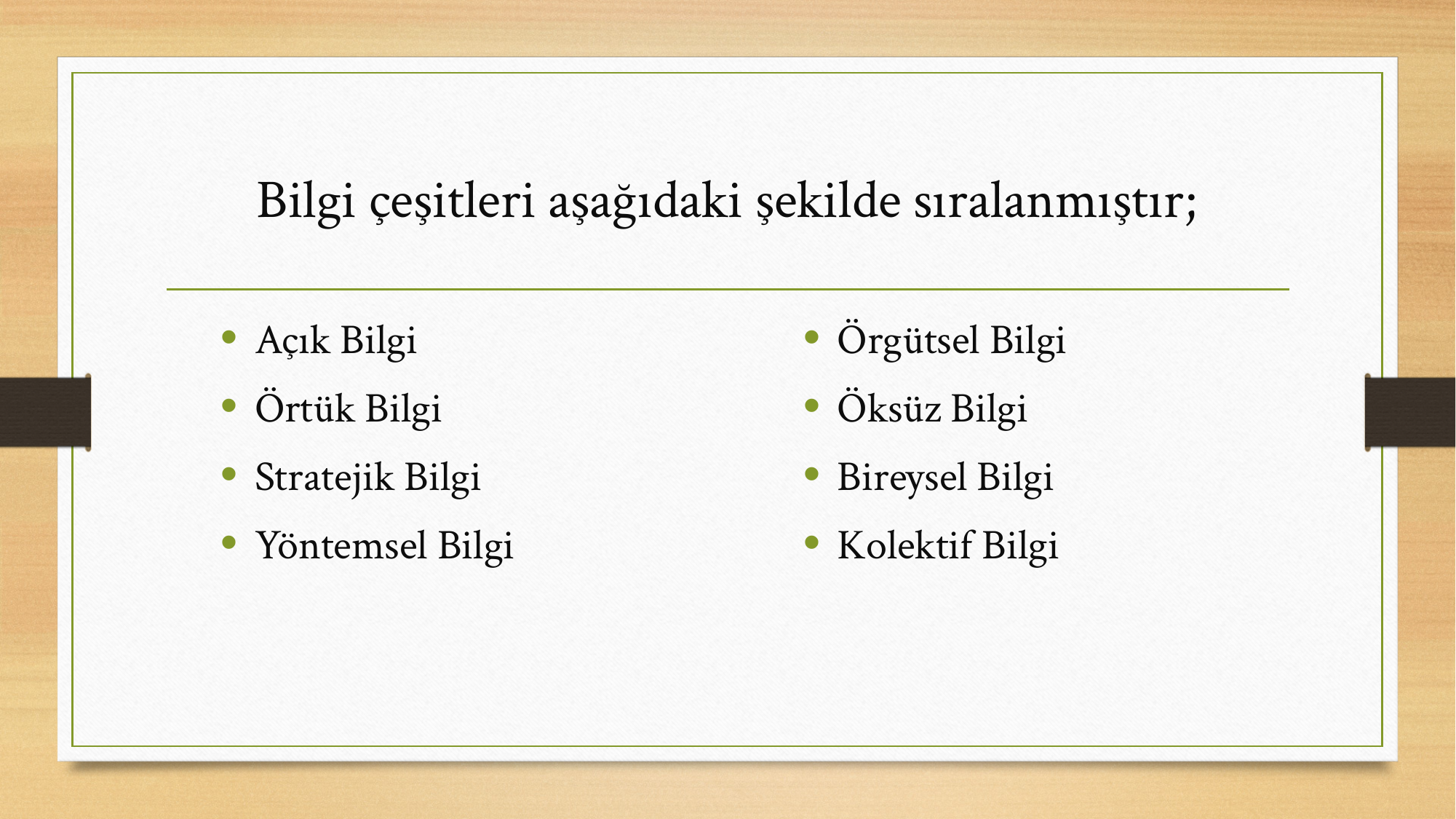

# Bilgi çeşitleri aşağıdaki şekilde sıralanmıştır;
Açık Bilgi
Örtük Bilgi
Stratejik Bilgi
Yöntemsel Bilgi

Örgütsel Bilgi
Öksüz Bilgi
Bireysel Bilgi
Kolektif Bilgi